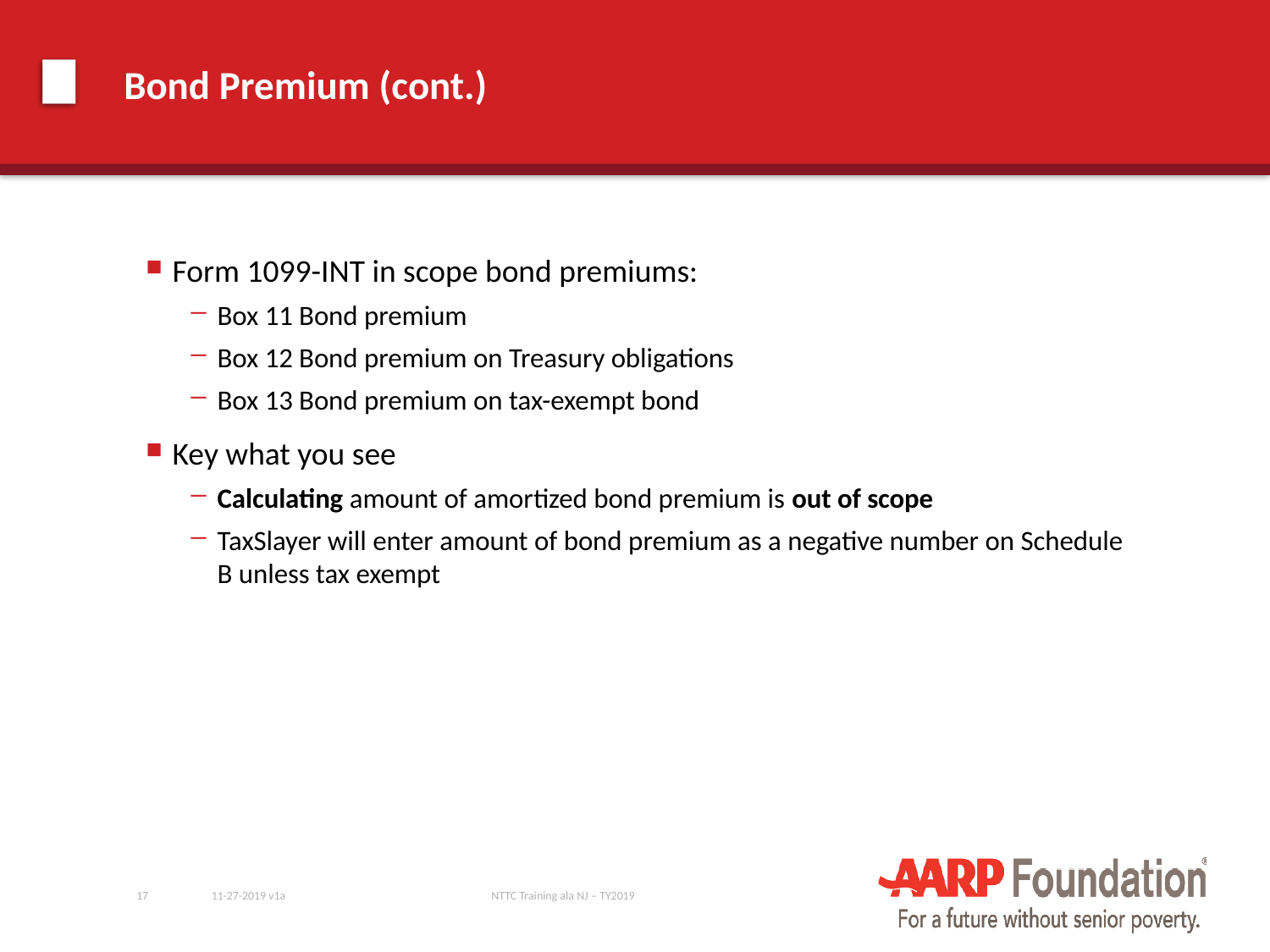

# Bond Premium (cont.)
Form 1099-INT in scope bond premiums:
Box 11 Bond premium
Box 12 Bond premium on Treasury obligations
Box 13 Bond premium on tax-exempt bond
Key what you see
Calculating amount of amortized bond premium is out of scope
TaxSlayer will enter amount of bond premium as a negative number on Schedule B unless tax exempt

17
11-27-2019 v1a
NTTC Training ala NJ – TY2019